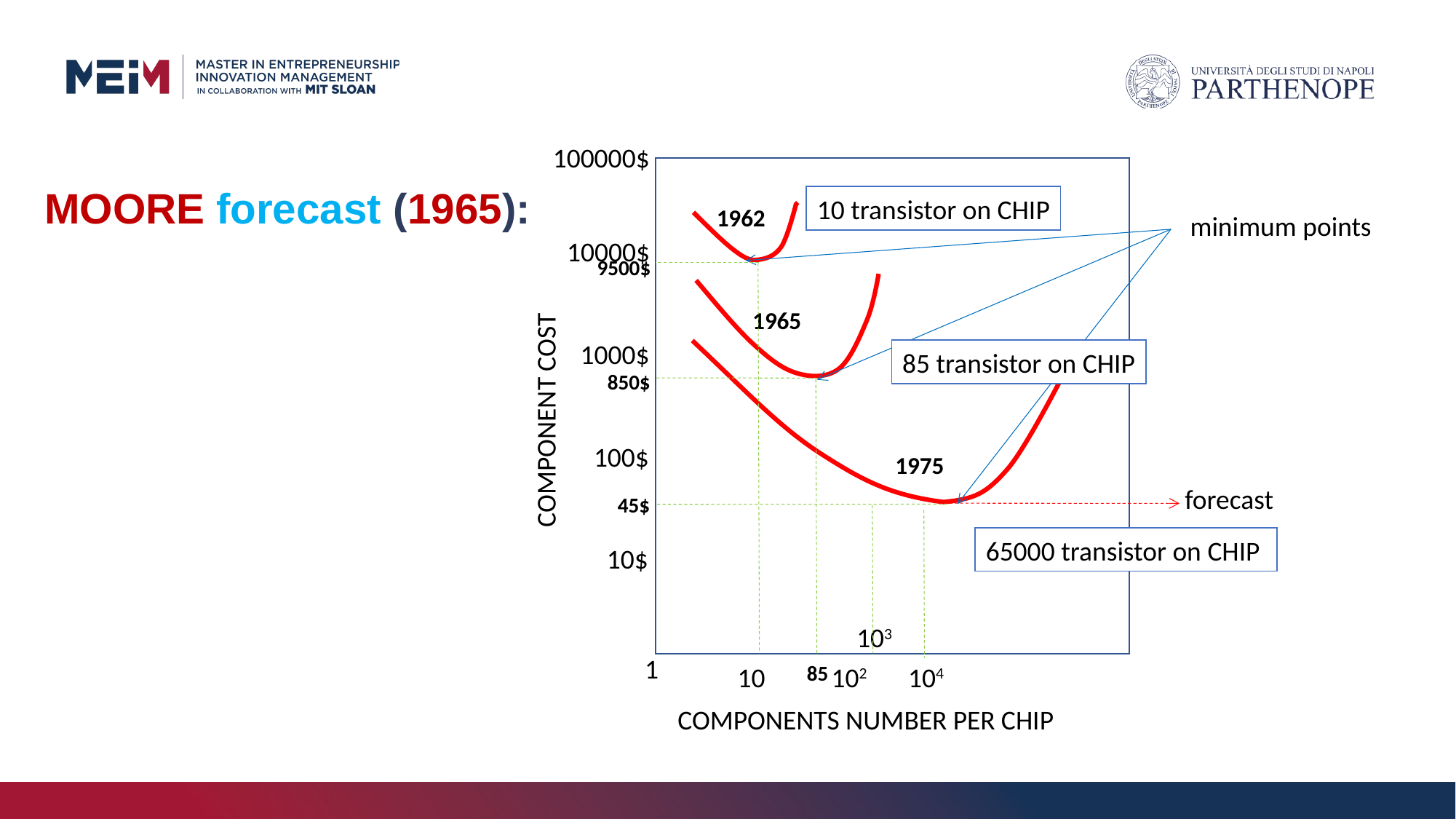

100000$

# MOORE forecast (1965):
10 transistor on CHIP
1962

minimum points
10000$
 9500$

1965
1000$
85 transistor on CHIP

850$
COMPONENT COST
100$
1975
forecast
45$
65000 transistor on CHIP
10$
103
1
85
10
102
104
COMPONENTS NUMBER PER CHIP